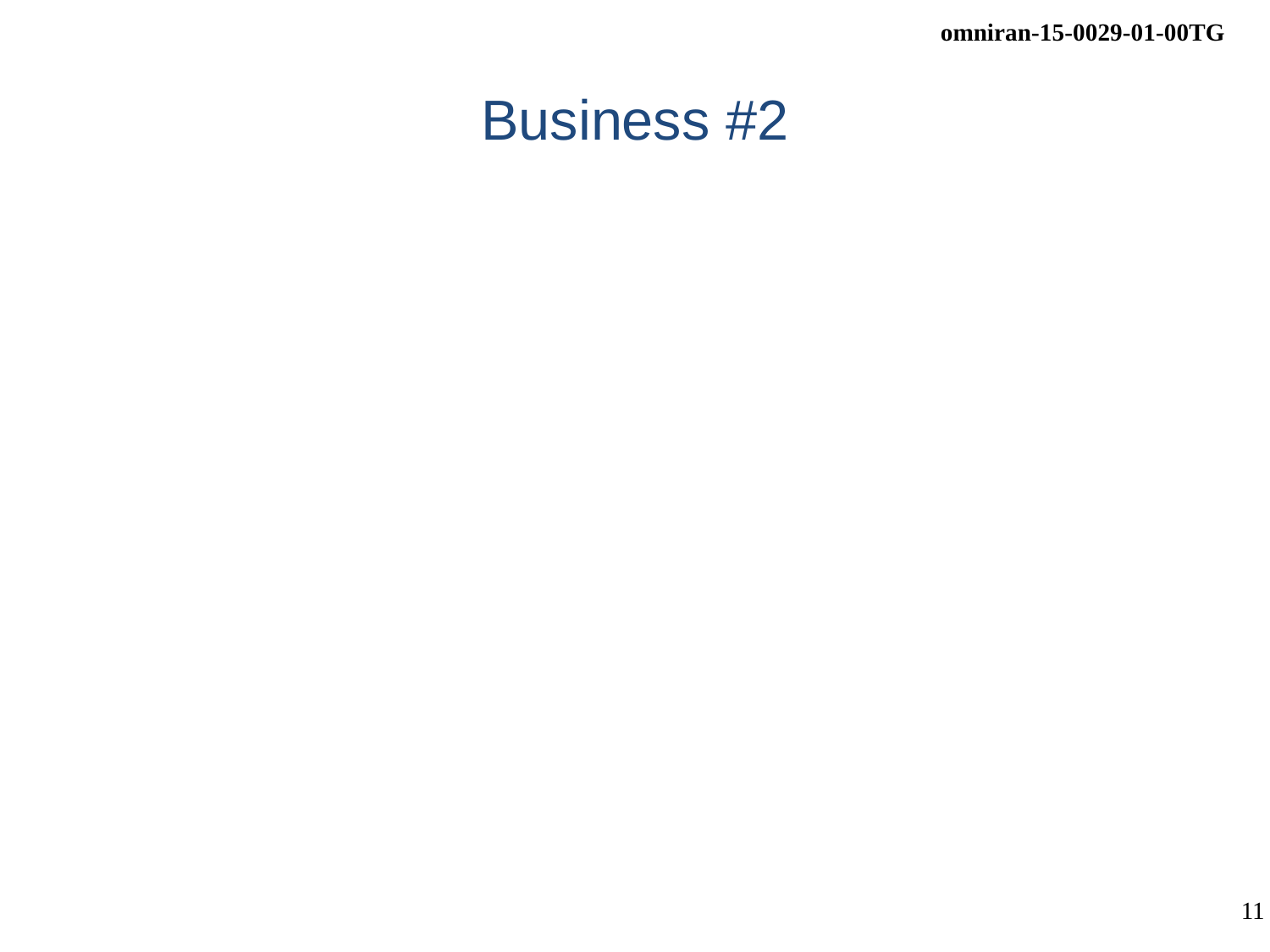

# Business #2

Review of progress on initial 802.1CF editor’s draft
Walter presented initial content of 802.1CF draft
Chapter 6 on NRM, capter 7.2 on NDS and chapter 8 on SDN abstraction
Document will be cleaned up in FrameMaker and perpared for initial review by core participants until next conference call (June 30th)
Initial review should focus on alignment of terminology and use of language to establish consistance throughout draft

Representation of non-IEEE 802 technologies in P802.1CF
https://mentor.ieee.org/omniran/dcn/15/omniran-15-0025-01-CF00-nrm-mapping-to-real-networks.pptx
Technologies under consideration
Proposed use cases (Wi-Fi access network, CMCC iPCN and DOCSIS cable networks considered as appropriate initial choice
Hesham will provide further input on cable networks.
Max will create contribution on Wi-Fi access network and will reach out to CMCC for a contribution on iPCN.